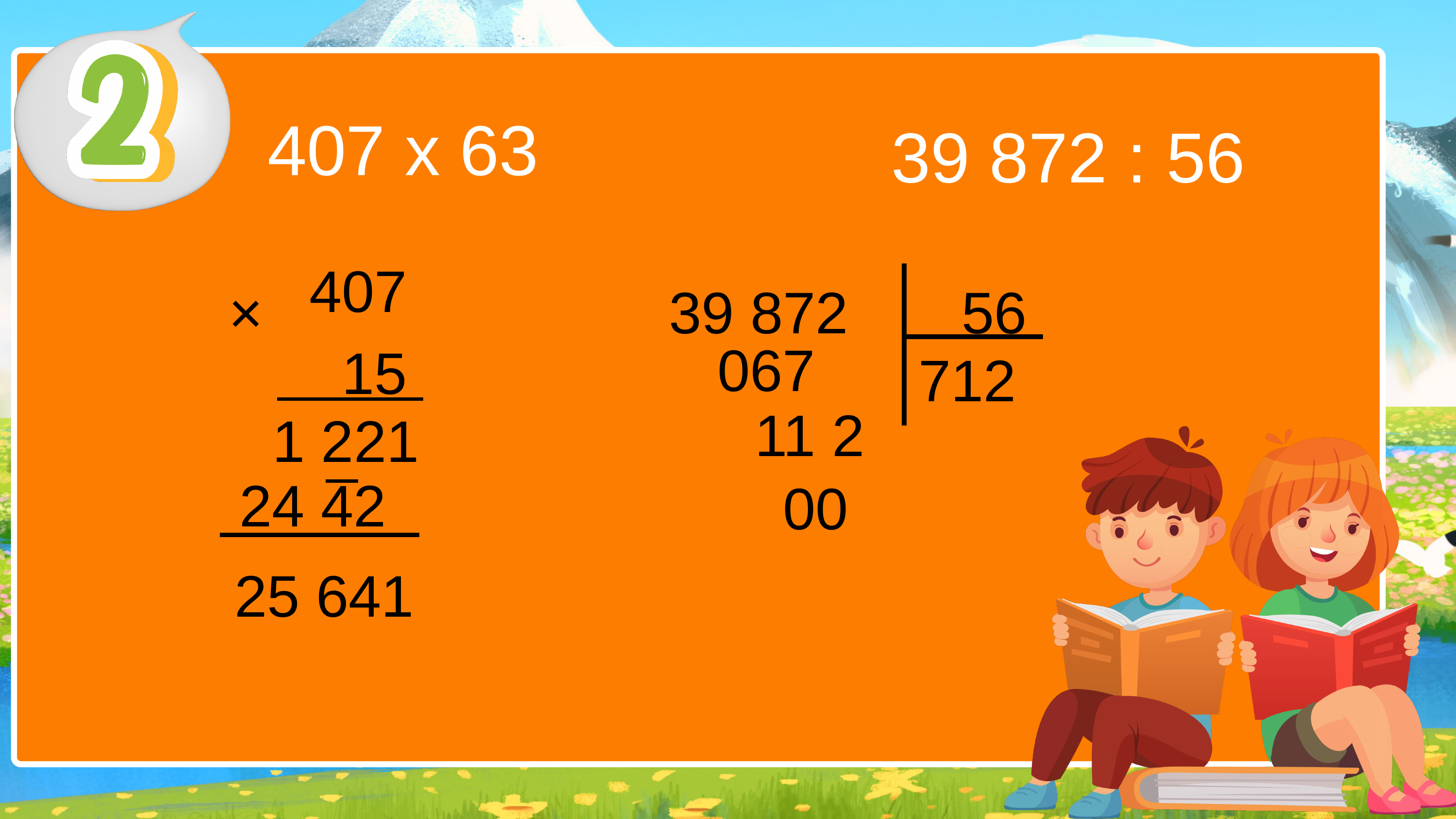

407 x 63
39 872 : 56
  407
     15
×
1 221
24 42
25 641
39 872       56
067
11 2
00
712